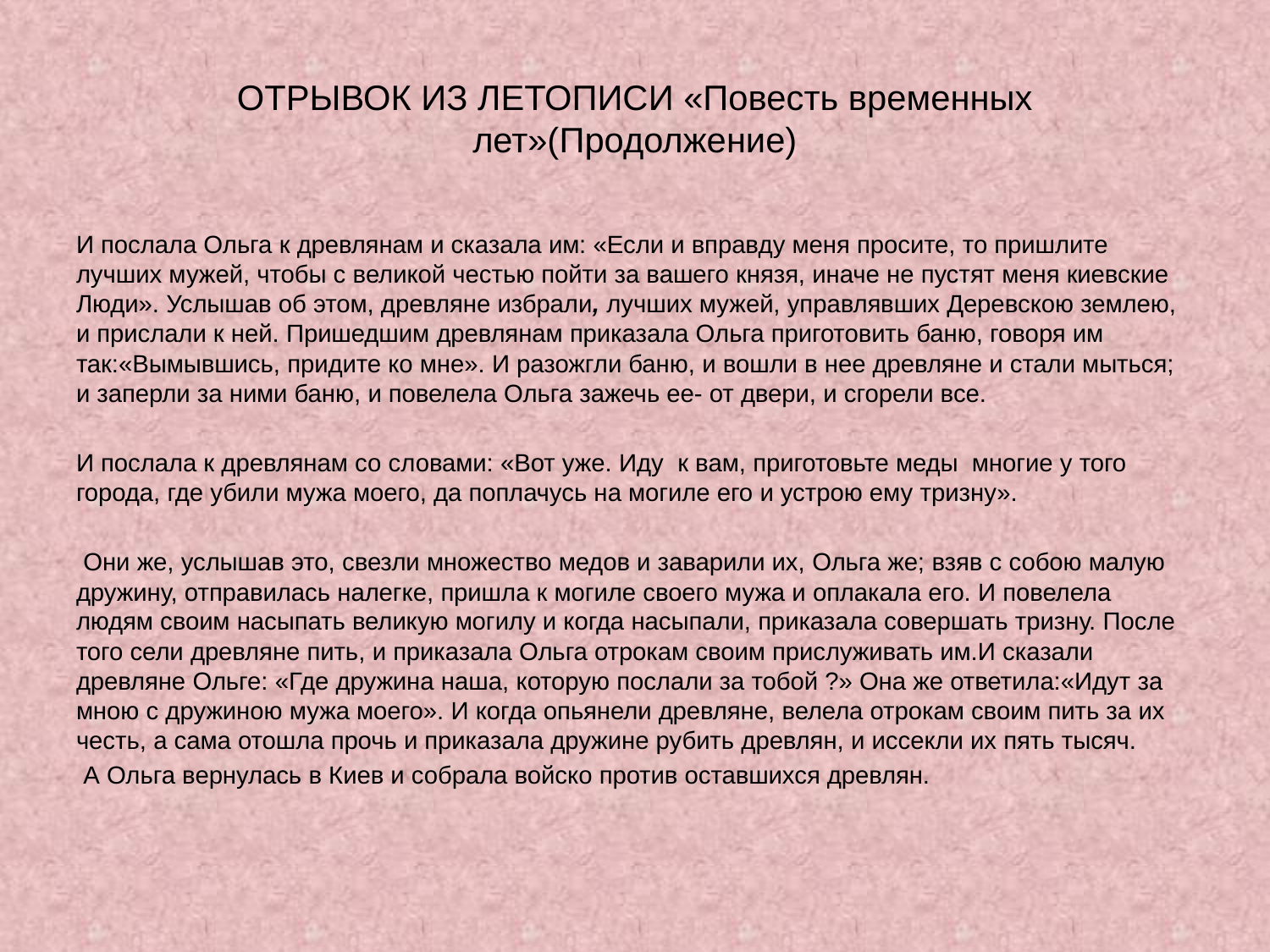

# ОТРЫВОК ИЗ ЛЕТОПИСИ «Повесть временных лет»(Продолжение)
И послала Ольга к древлянам и сказала им: «Если и вправду меня просите, то пришлите лучших мужей, чтобы с великой честью пойти за вашего князя, иначе не пустят меня киевские Люди». Услышав об этом, древляне избрали, лучших мужей, управлявших Деревскою землею, и прислали к ней. Пришедшим древлянам приказала Ольга приготовить баню, говоря им так:«Вымывшись, придите ко мне». И разожгли баню, и вошли в нее древляне и стали мыться; и заперли за ними баню, и повелела Ольга зажечь ее- от двери, и сгорели все.

И послала к древлянам со словами: «Вот уже. Иду  к вам, приготовьте меды  многие у того города, где убили мужа моего, да поплачусь на могиле его и устрою ему тризну».

 Они же, услышав это, свезли множество медов и заварили их, Ольга же; взяв с собою малую дружину, отправилась налегке, пришла к могиле своего мужа и оплакала его. И повелела людям своим насыпать великую могилу и когда насыпали, приказала совершать тризну. После того сели древляне пить, и приказала Ольга отрокам своим прислуживать им.И сказали древляне Ольге: «Где дружина наша, которую послали за тобой ?» Она же ответила:«Идут за мною с дружиною мужа моего». И когда опьянели древляне, велела отрокам своим пить за их честь, а сама отошла прочь и приказала дружине рубить древлян, и иссекли их пять тысяч.
 А Ольга вернулась в Киев и собрала войско против оставшихся древлян.